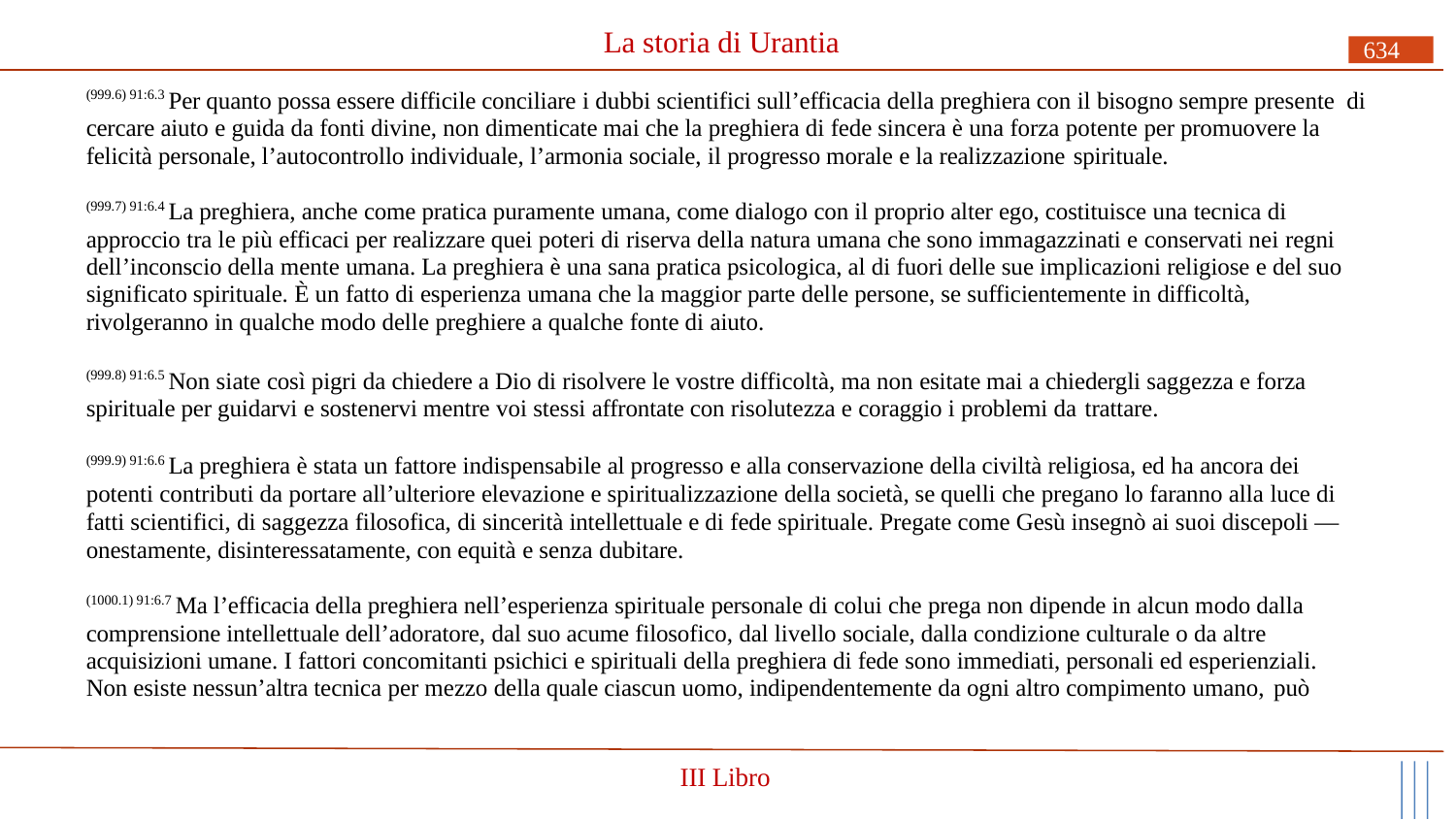

# La storia di Urantia
634

(999.6) 91:6.3 Per quanto possa essere difficile conciliare i dubbi scientifici sull’efficacia della preghiera con il bisogno sempre presente  di cercare aiuto e guida da fonti divine, non dimenticate mai che la preghiera di fede sincera è una forza potente per promuovere la  felicità personale, l’autocontrollo individuale, l’armonia sociale, il progresso morale e la realizzazione spirituale.

(999.7) 91:6.4 La preghiera, anche come pratica puramente umana, come dialogo con il proprio alter ego, costituisce una tecnica di  approccio tra le più efficaci per realizzare quei poteri di riserva della natura umana che sono immagazzinati e conservati nei regni  dell’inconscio della mente umana. La preghiera è una sana pratica psicologica, al di fuori delle sue implicazioni religiose e del suo  significato spirituale. È un fatto di esperienza umana che la maggior parte delle persone, se sufficientemente in difficoltà,  rivolgeranno in qualche modo delle preghiere a qualche fonte di aiuto.

(999.8) 91:6.5 Non siate così pigri da chiedere a Dio di risolvere le vostre difficoltà, ma non esitate mai a chiedergli saggezza e forza  spirituale per guidarvi e sostenervi mentre voi stessi affrontate con risolutezza e coraggio i problemi da trattare.

(999.9) 91:6.6 La preghiera è stata un fattore indispensabile al progresso e alla conservazione della civiltà religiosa, ed ha ancora dei  potenti contributi da portare all’ulteriore elevazione e spiritualizzazione della società, se quelli che pregano lo faranno alla luce di  fatti scientifici, di saggezza filosofica, di sincerità intellettuale e di fede spirituale. Pregate come Gesù insegnò ai suoi discepoli —  onestamente, disinteressatamente, con equità e senza dubitare.

(1000.1) 91:6.7 Ma l’efficacia della preghiera nell’esperienza spirituale personale di colui che prega non dipende in alcun modo dalla  comprensione intellettuale dell’adoratore, dal suo acume filosofico, dal livello sociale, dalla condizione culturale o da altre  acquisizioni umane. I fattori concomitanti psichici e spirituali della preghiera di fede sono immediati, personali ed esperienziali.  Non esiste nessun’altra tecnica per mezzo della quale ciascun uomo, indipendentemente da ogni altro compimento umano, può

III Libro